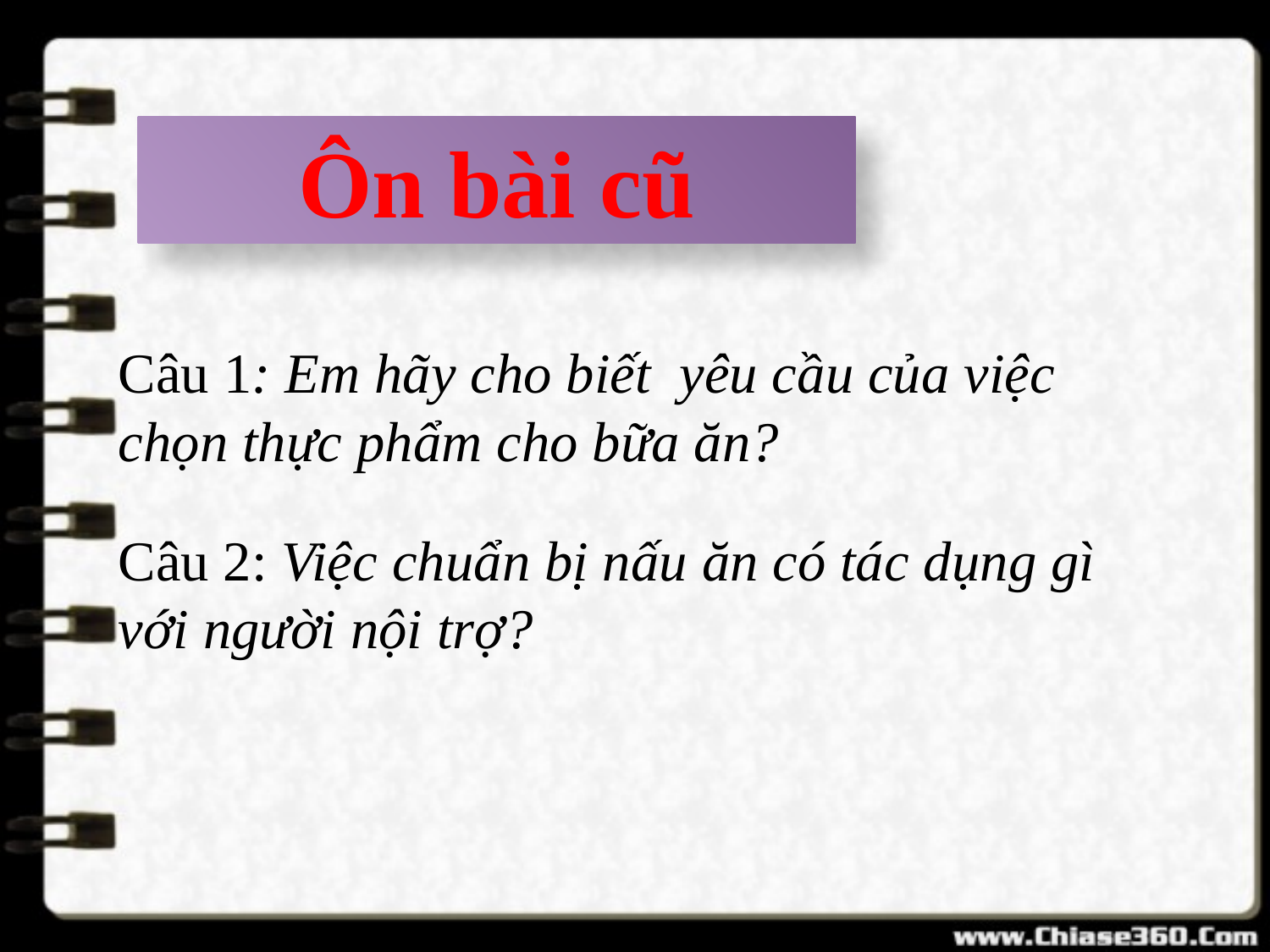

Ôn bài cũ
Câu 1: Em hãy cho biết  yêu cầu của việc chọn thực phẩm cho bữa ăn?

Câu 2: Việc chuẩn bị nấu ăn có tác dụng gì với người nội trợ?